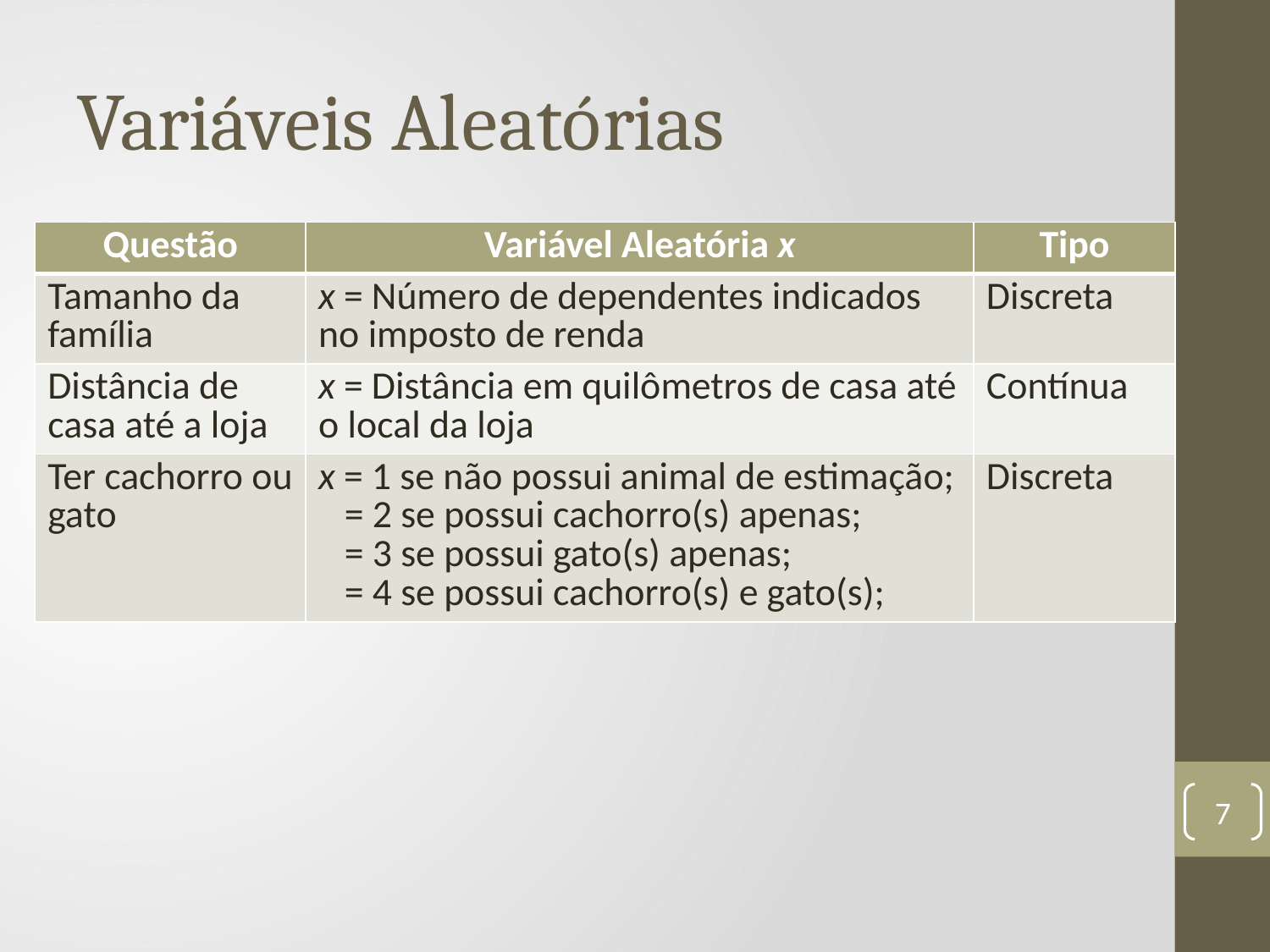

# Variáveis Aleatórias
| Questão | Variável Aleatória x | Tipo |
| --- | --- | --- |
| Tamanho da família | x = Número de dependentes indicados no imposto de renda | Discreta |
| Distância de casa até a loja | x = Distância em quilômetros de casa até o local da loja | Contínua |
| Ter cachorro ou gato | x = 1 se não possui animal de estimação; = 2 se possui cachorro(s) apenas; = 3 se possui gato(s) apenas; = 4 se possui cachorro(s) e gato(s); | Discreta |
7